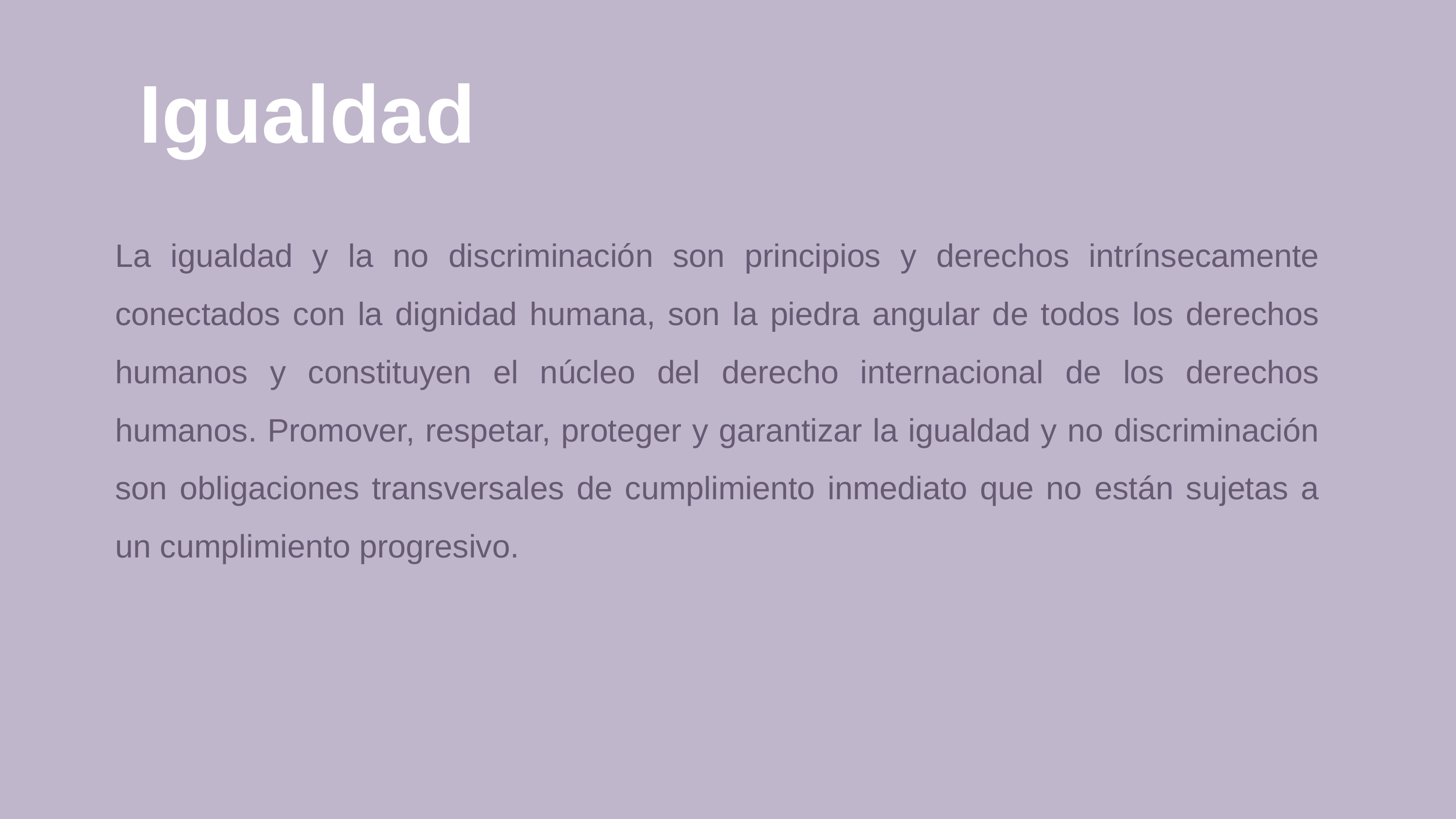

Igualdad
La igualdad y la no discriminación son principios y derechos intrínsecamente conectados con la dignidad humana, son la piedra angular de todos los derechos humanos y constituyen el núcleo del derecho internacional de los derechos humanos. Promover, respetar, proteger y garantizar la igualdad y no discriminación son obligaciones transversales de cumplimiento inmediato que no están sujetas a un cumplimiento progresivo.